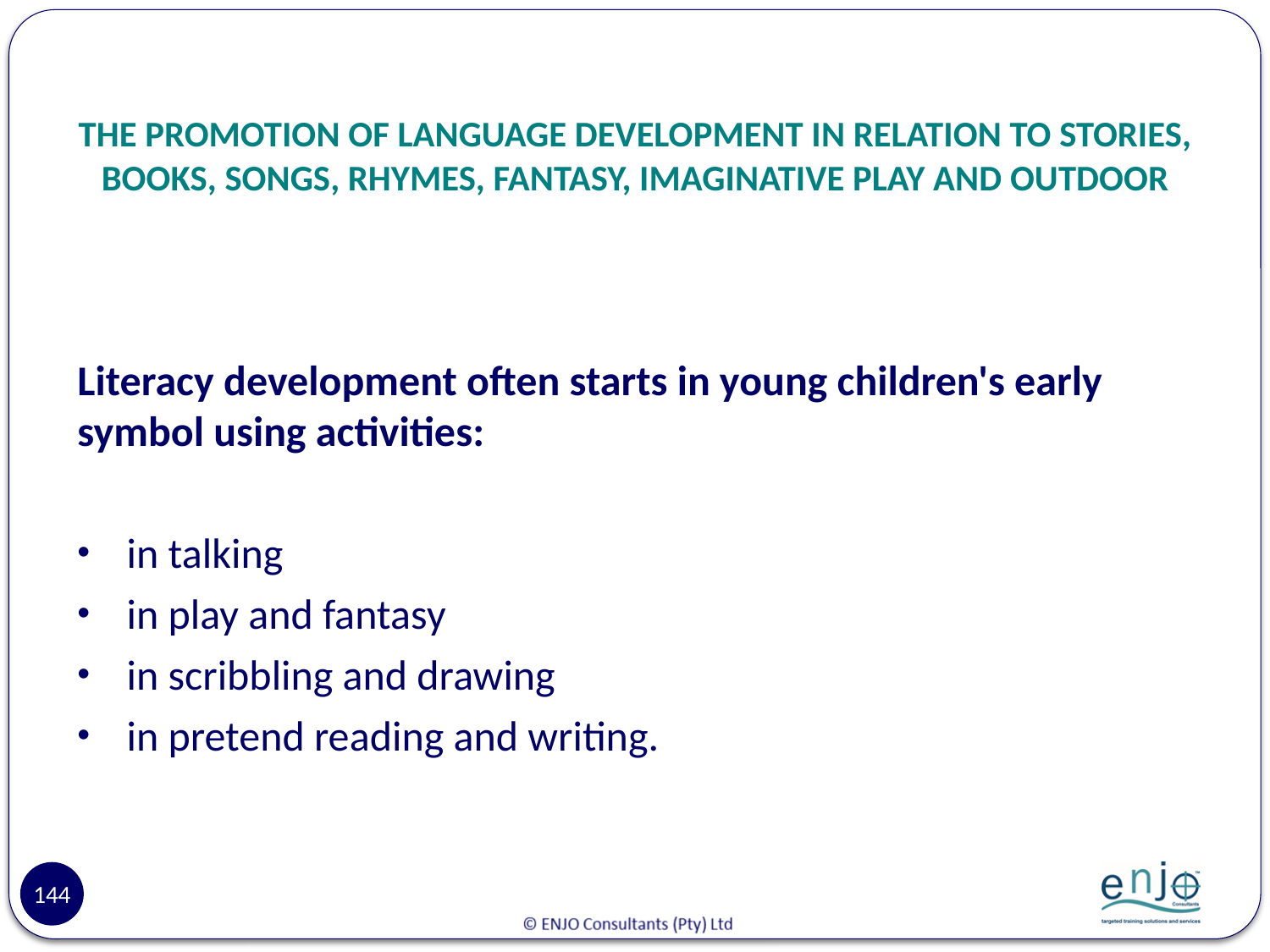

# THE PROMOTION OF LANGUAGE DEVELOPMENT IN RELATION TO STORIES, BOOKS, SONGS, RHYMES, FANTASY, IMAGINATIVE PLAY AND OUTDOOR
Literacy development often starts in young children's early symbol using activities:

in talking
in play and fantasy
in scribbling and drawing
in pretend reading and writing.

144